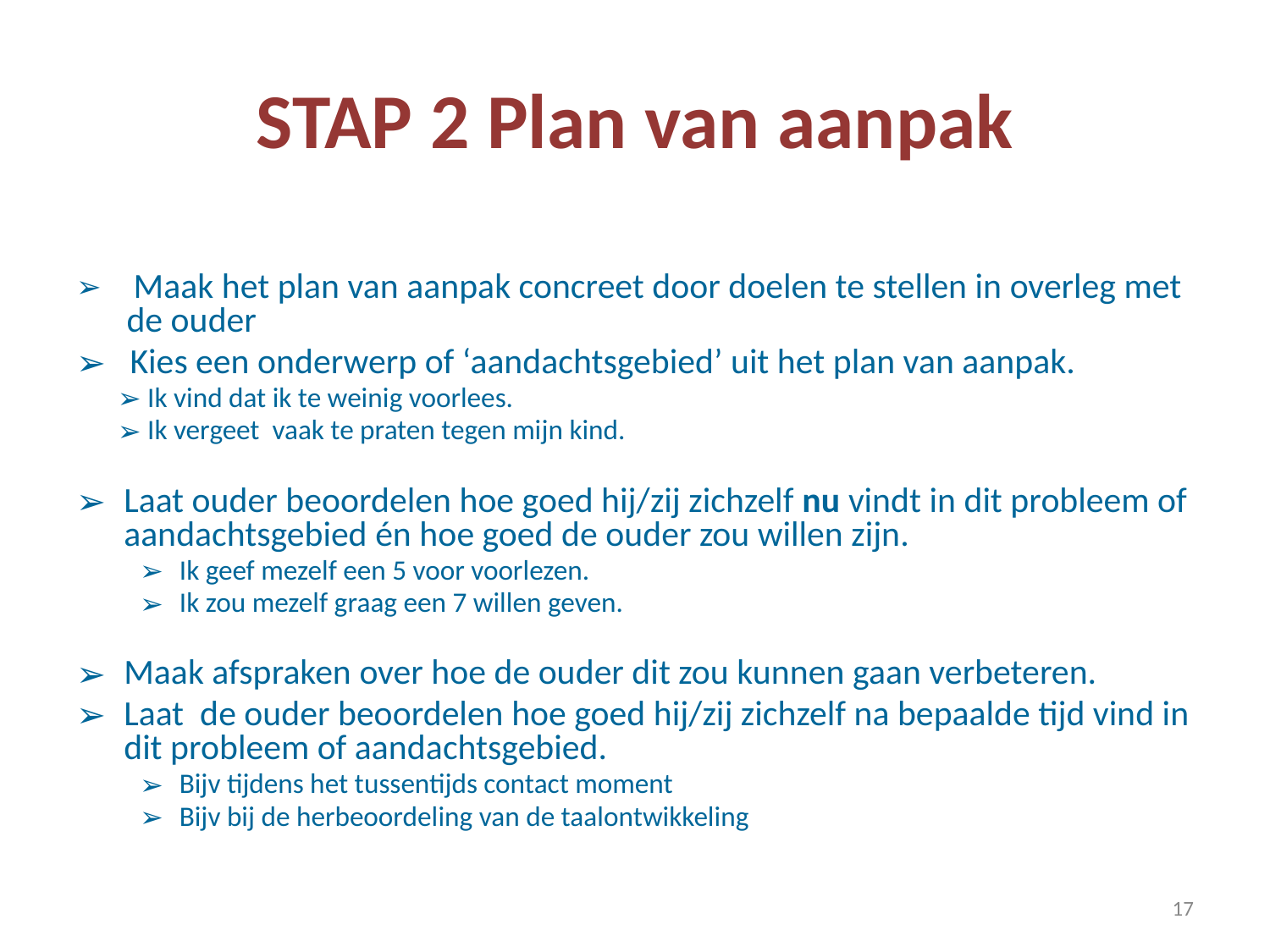

# STAP 2 Plan van aanpak

 Maak het plan van aanpak concreet door doelen te stellen in overleg met de ouder
   Kies een onderwerp of ‘aandachtsgebied’ uit het plan van aanpak.
 Ik vind dat ik te weinig voorlees.
 Ik vergeet  vaak te praten tegen mijn kind.

Laat ouder beoordelen hoe goed hij/zij zichzelf nu vindt in dit probleem of aandachtsgebied én hoe goed de ouder zou willen zijn.
Ik geef mezelf een 5 voor voorlezen.
Ik zou mezelf graag een 7 willen geven.

Maak afspraken over hoe de ouder dit zou kunnen gaan verbeteren.
Laat  de ouder beoordelen hoe goed hij/zij zichzelf na bepaalde tijd vind in dit probleem of aandachtsgebied.
Bijv tijdens het tussentijds contact moment
Bijv bij de herbeoordeling van de taalontwikkeling

17